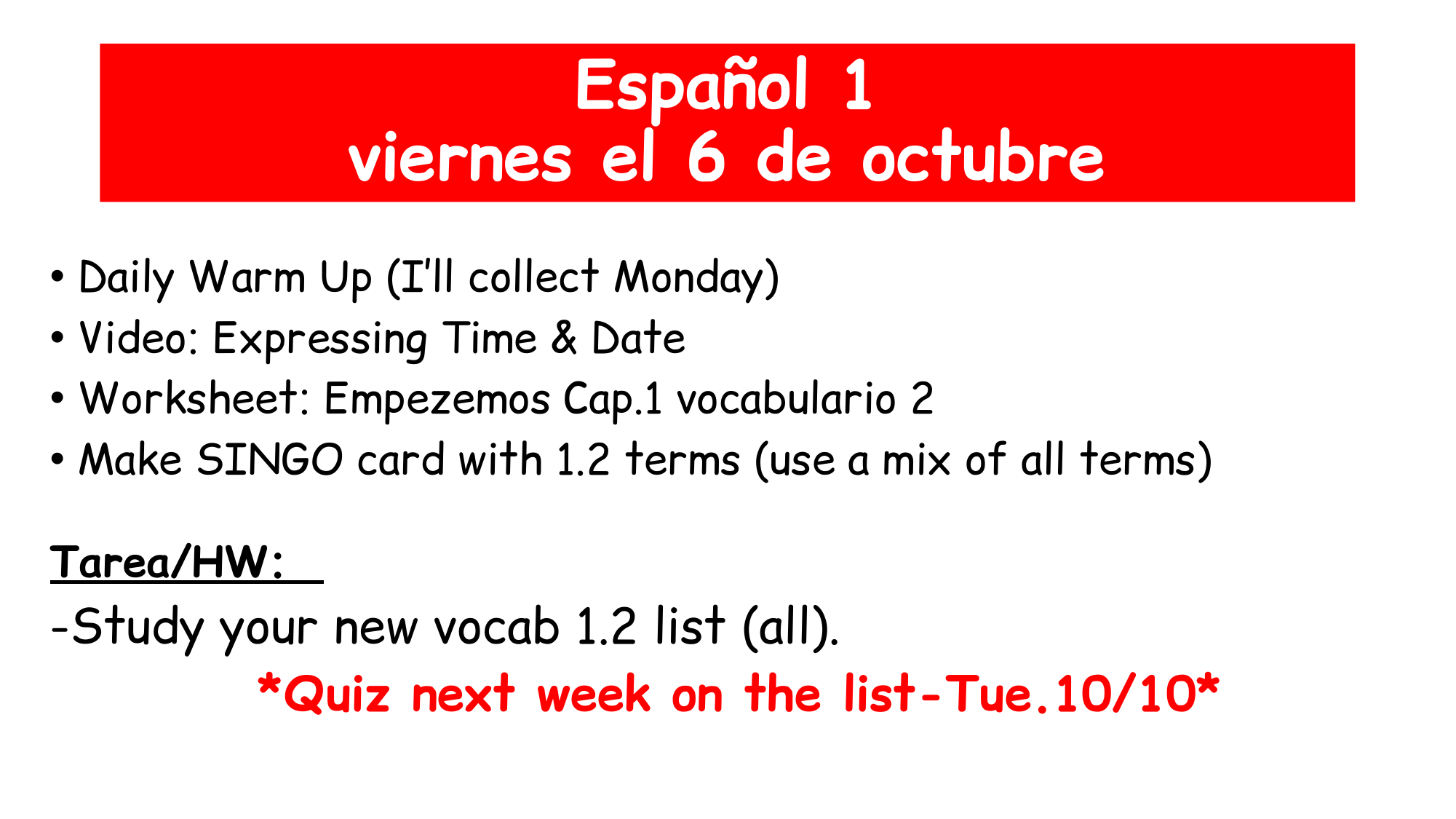

# Español 1 viernes el 6 de octubre

Daily Warm Up (I’ll collect Monday)
Video: Expressing Time & Date
Worksheet: Empezemos Cap.1 vocabulario 2
Make SINGO card with 1.2 terms (use a mix of all terms)

Tarea/HW:
-Study your new vocab 1.2 list (all).
*Quiz next week on the list-Tue.10/10*